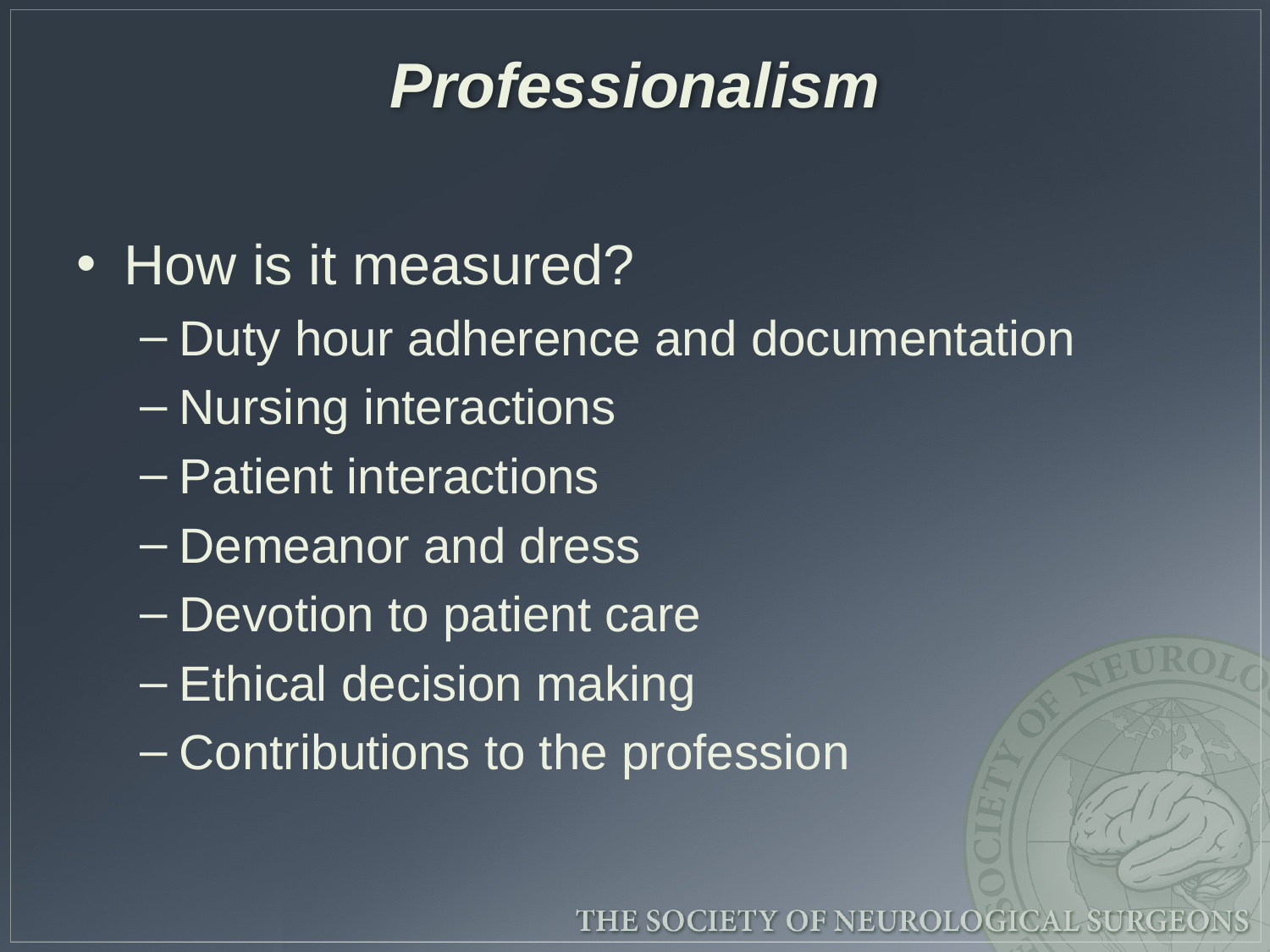

# Professionalism
How is it measured?
Duty hour adherence and documentation
Nursing interactions
Patient interactions
Demeanor and dress
Devotion to patient care
Ethical decision making
Contributions to the profession